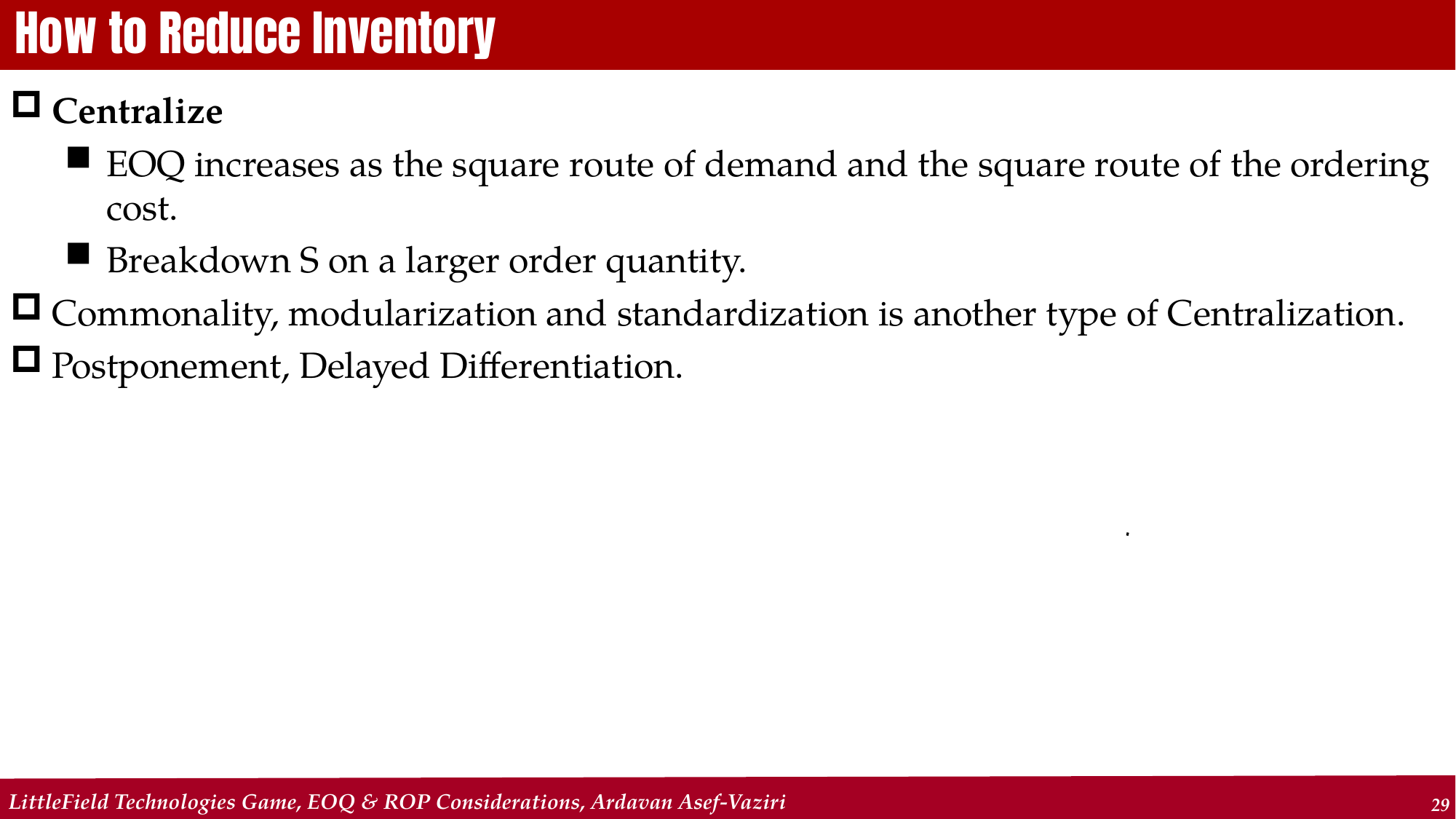

How to Reduce Inventory
Centralize
EOQ increases as the square route of demand and the square route of the ordering cost.
Breakdown S on a larger order quantity.
Commonality, modularization and standardization is another type of Centralization.
Postponement, Delayed Differentiation.